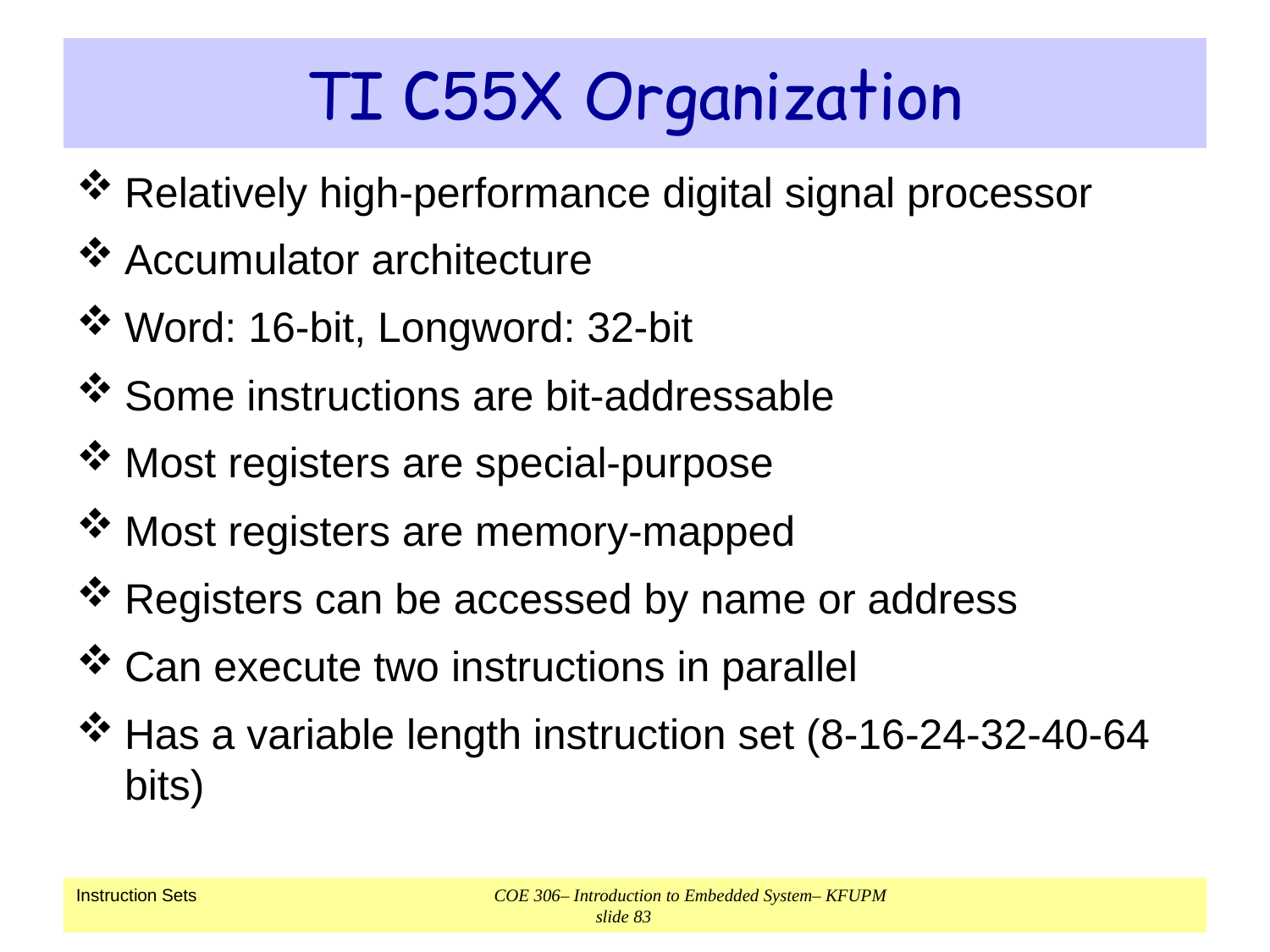

# TI C55X Organization
Relatively high-performance digital signal processor
Accumulator architecture
Word: 16-bit, Longword: 32-bit
Some instructions are bit-addressable
Most registers are special-purpose
Most registers are memory-mapped
Registers can be accessed by name or address
Can execute two instructions in parallel
Has a variable length instruction set (8-16-24-32-40-64 bits)